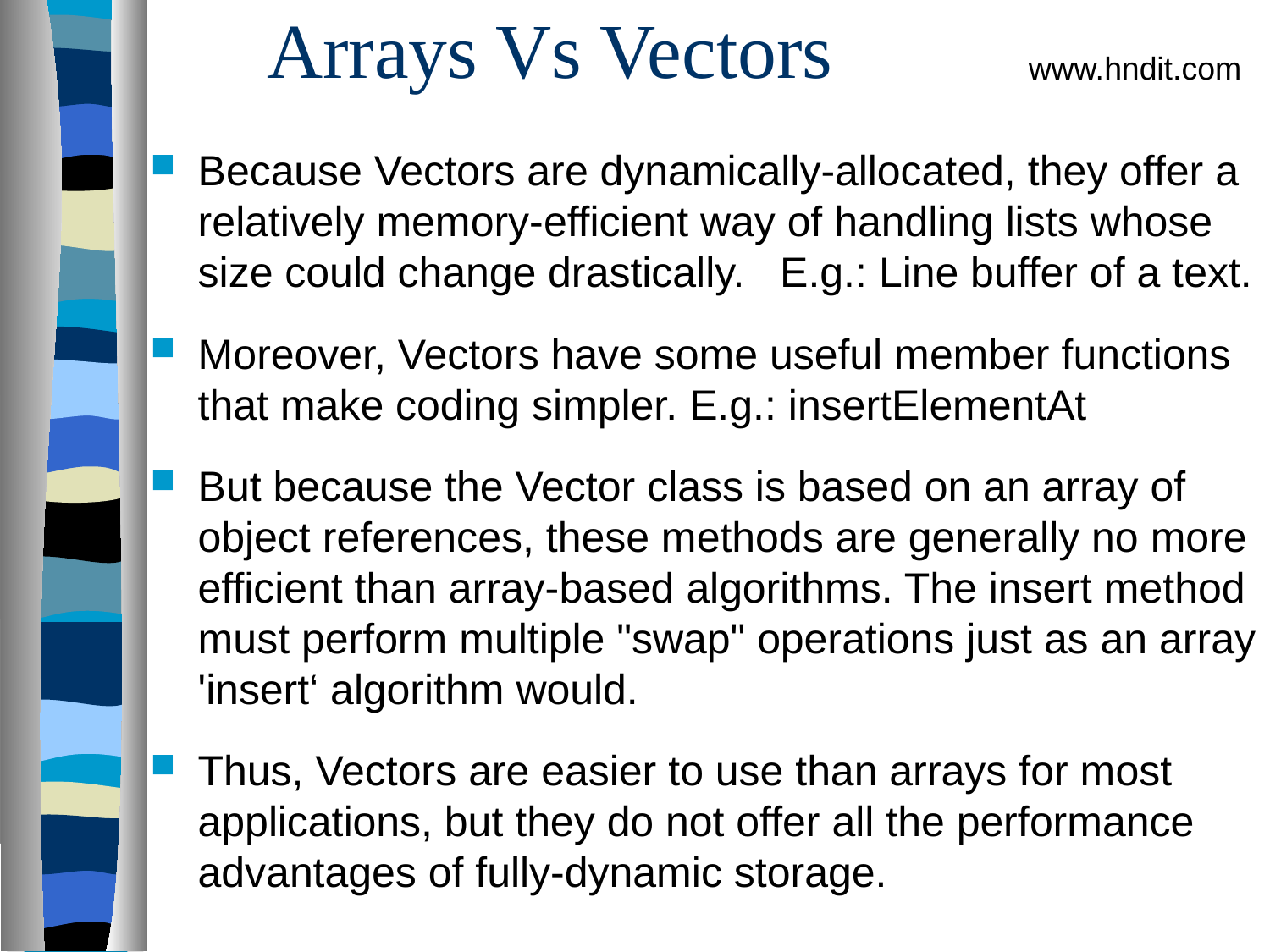

# Arrays Vs Vectors
www.hndit.com
Because Vectors are dynamically-allocated, they offer a relatively memory-efficient way of handling lists whose size could change drastically.   E.g.: Line buffer of a text.

Moreover, Vectors have some useful member functions that make coding simpler. E.g.: insertElementAt

But because the Vector class is based on an array of object references, these methods are generally no more efficient than array-based algorithms. The insert method must perform multiple "swap" operations just as an array 'insert‘ algorithm would.

Thus, Vectors are easier to use than arrays for most applications, but they do not offer all the performance advantages of fully-dynamic storage.